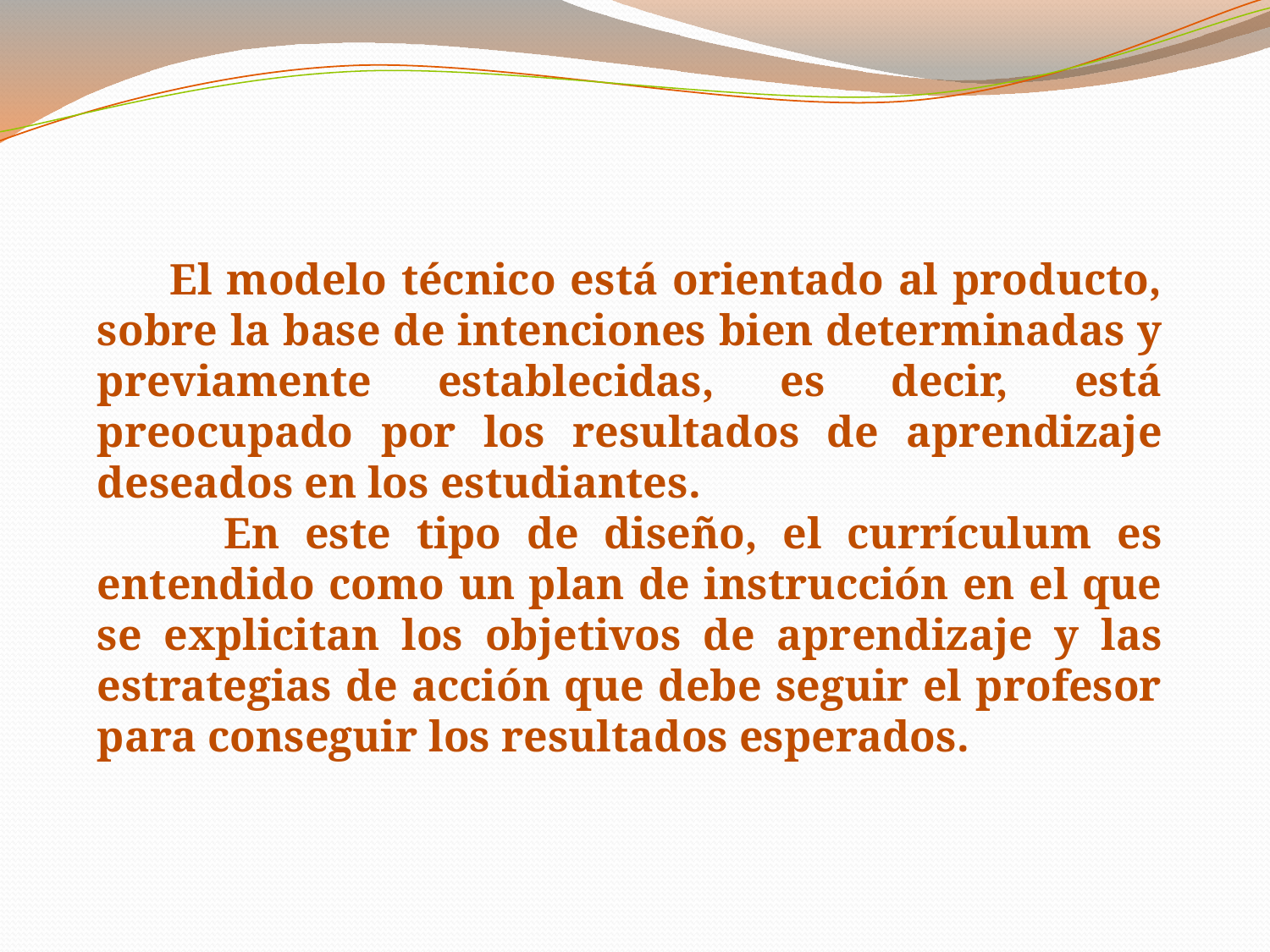

El modelo técnico está orientado al producto, sobre la base de intenciones bien determinadas y previamente establecidas, es decir, está preocupado por los resultados de aprendizaje deseados en los estudiantes.
     En este tipo de diseño, el currículum es entendido como un plan de instrucción en el que se explicitan los objetivos de aprendizaje y las estrategias de acción que debe seguir el profesor para conseguir los resultados esperados.